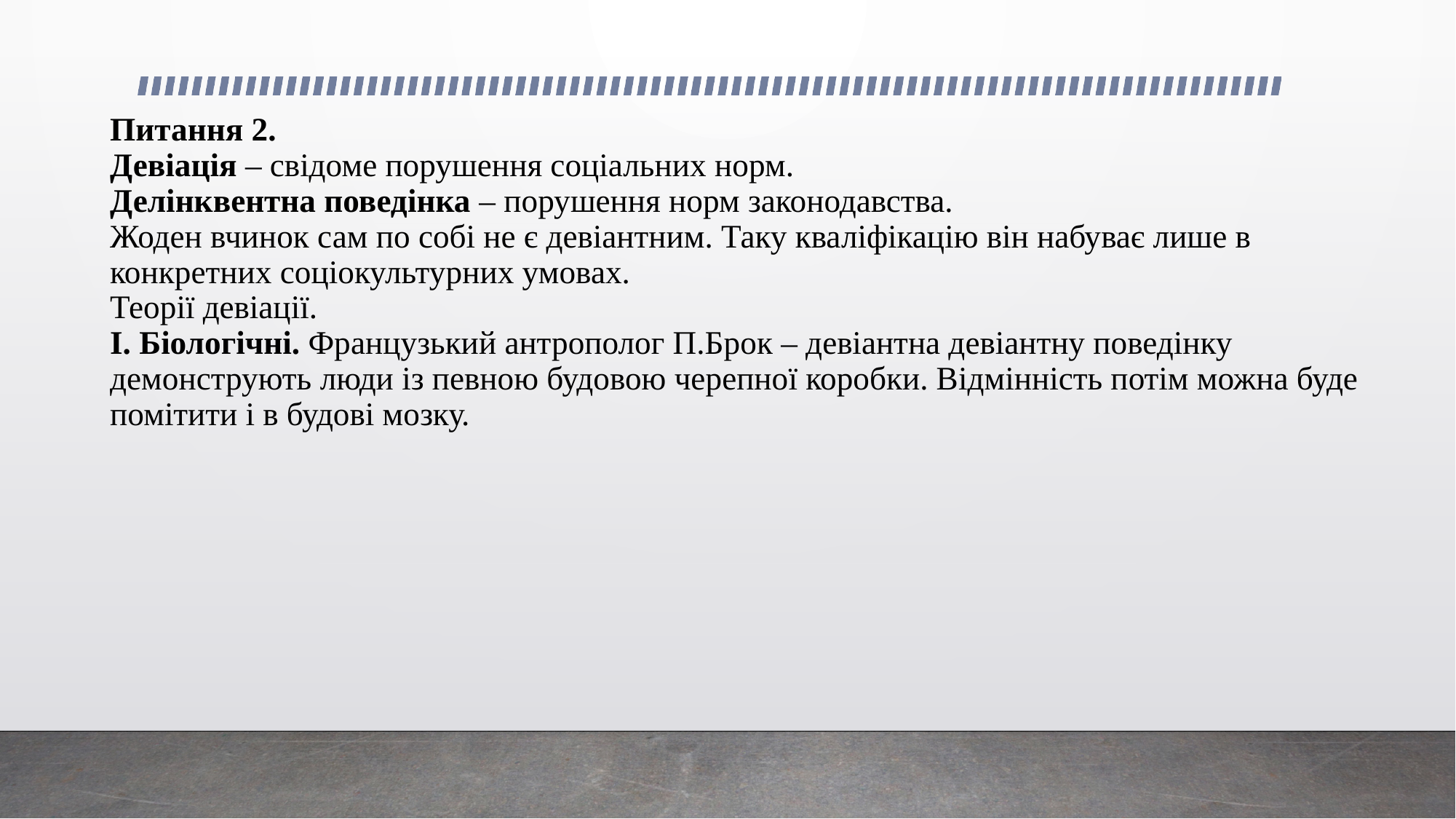

# Питання 2. Девіація – свідоме порушення соціальних норм. Делінквентна поведінка – порушення норм законодавства. Жоден вчинок сам по собі не є девіантним. Таку кваліфікацію він набуває лише в конкретних соціокультурних умовах. Теорії девіації. І. Біологічні. Французький антрополог П.Брок – девіантна девіантну поведінку демонструють люди із певною будовою черепної коробки. Відмінність потім можна буде помітити і в будові мозку.